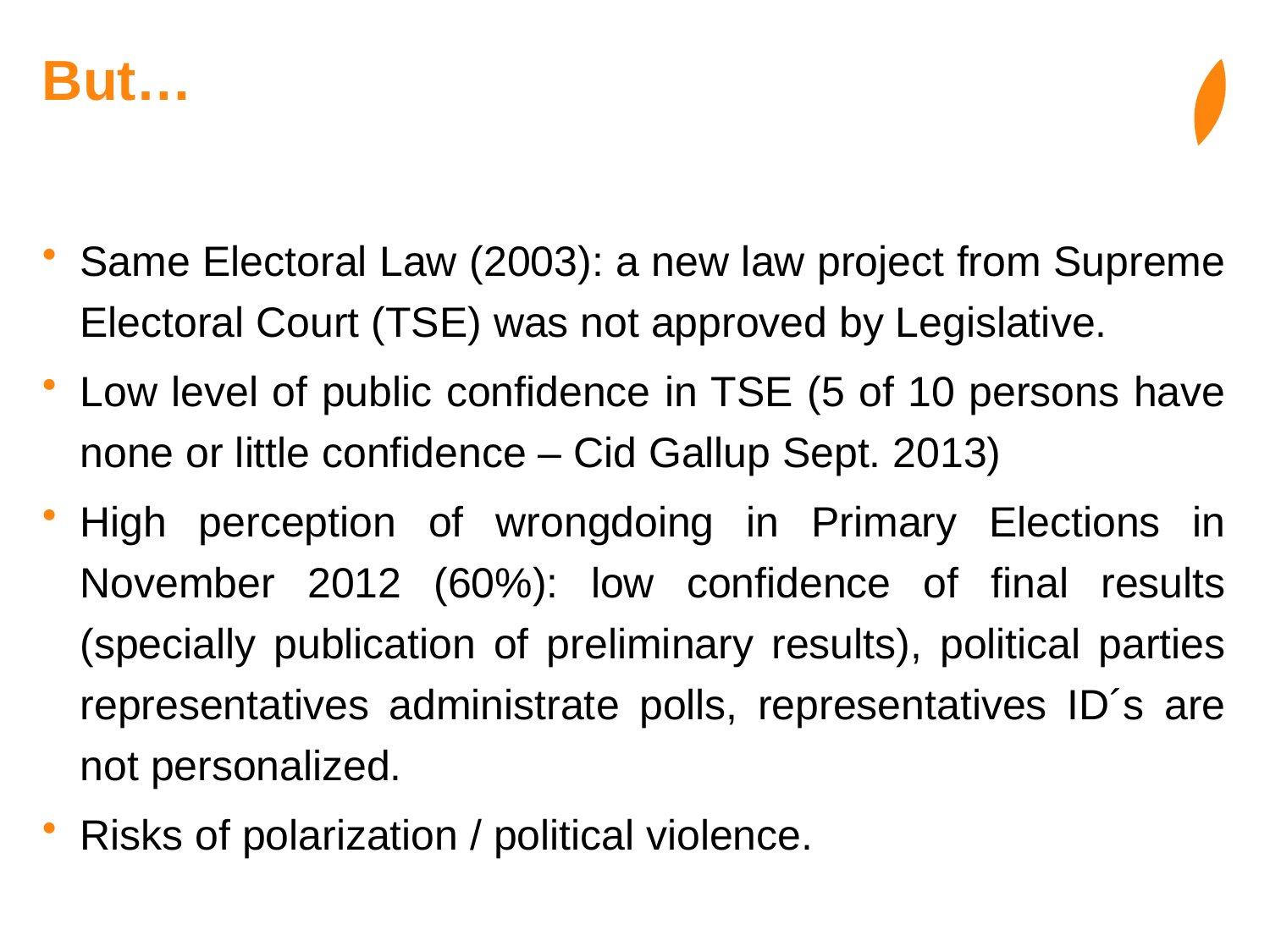

# But…
Same Electoral Law (2003): a new law project from Supreme Electoral Court (TSE) was not approved by Legislative.
Low level of public confidence in TSE (5 of 10 persons have none or little confidence – Cid Gallup Sept. 2013)
High perception of wrongdoing in Primary Elections in November 2012 (60%): low confidence of final results (specially publication of preliminary results), political parties representatives administrate polls, representatives ID´s are not personalized.
Risks of polarization / political violence.